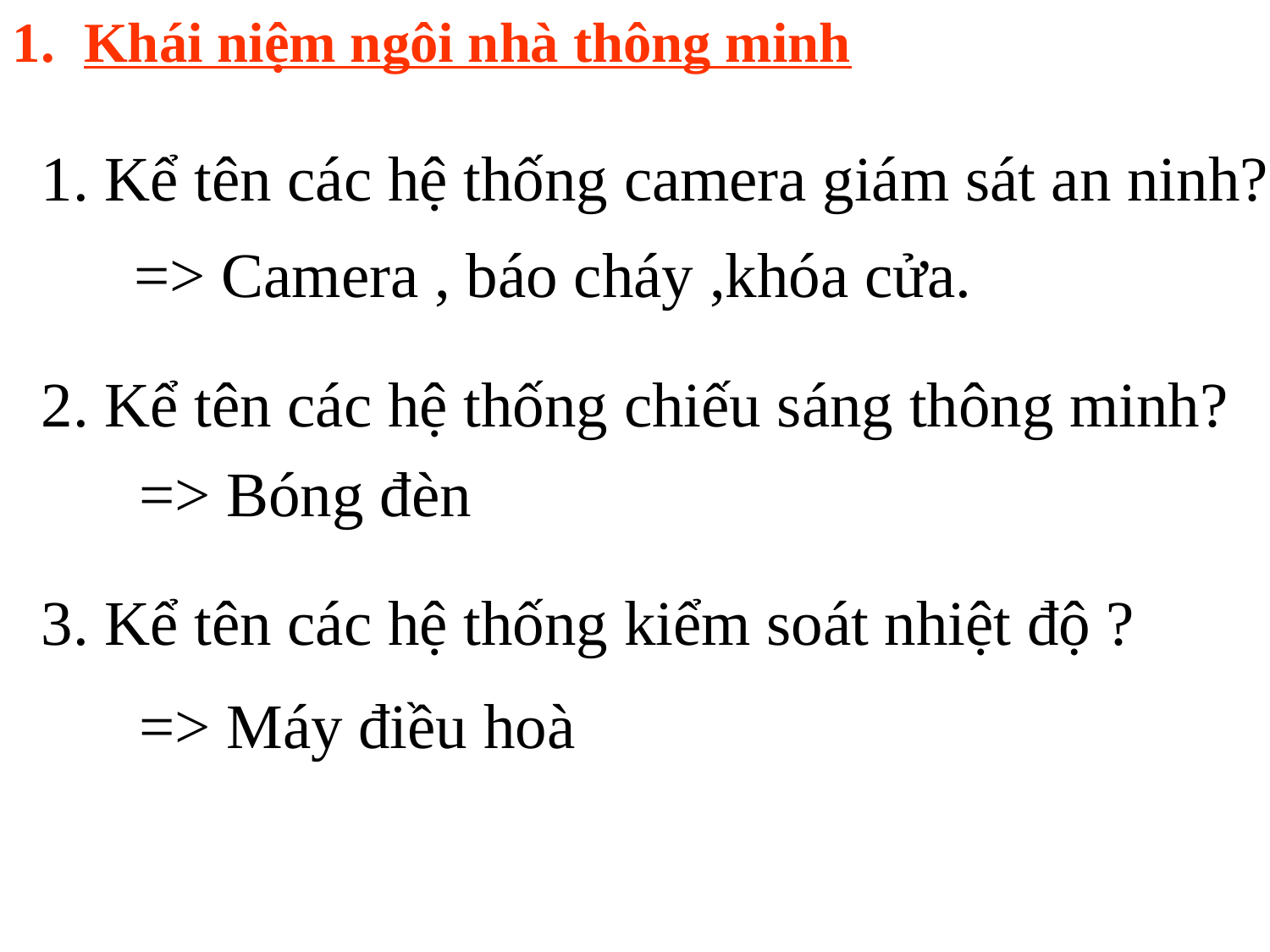

Khái niệm ngôi nhà thông minh

1. Kể tên các hệ thống camera giám sát an ninh?
=> Camera , báo cháy ,khóa cửa.
2. Kể tên các hệ thống chiếu sáng thông minh?
=> Bóng đèn
3. Kể tên các hệ thống kiểm soát nhiệt độ ?

=> Máy điều hoà